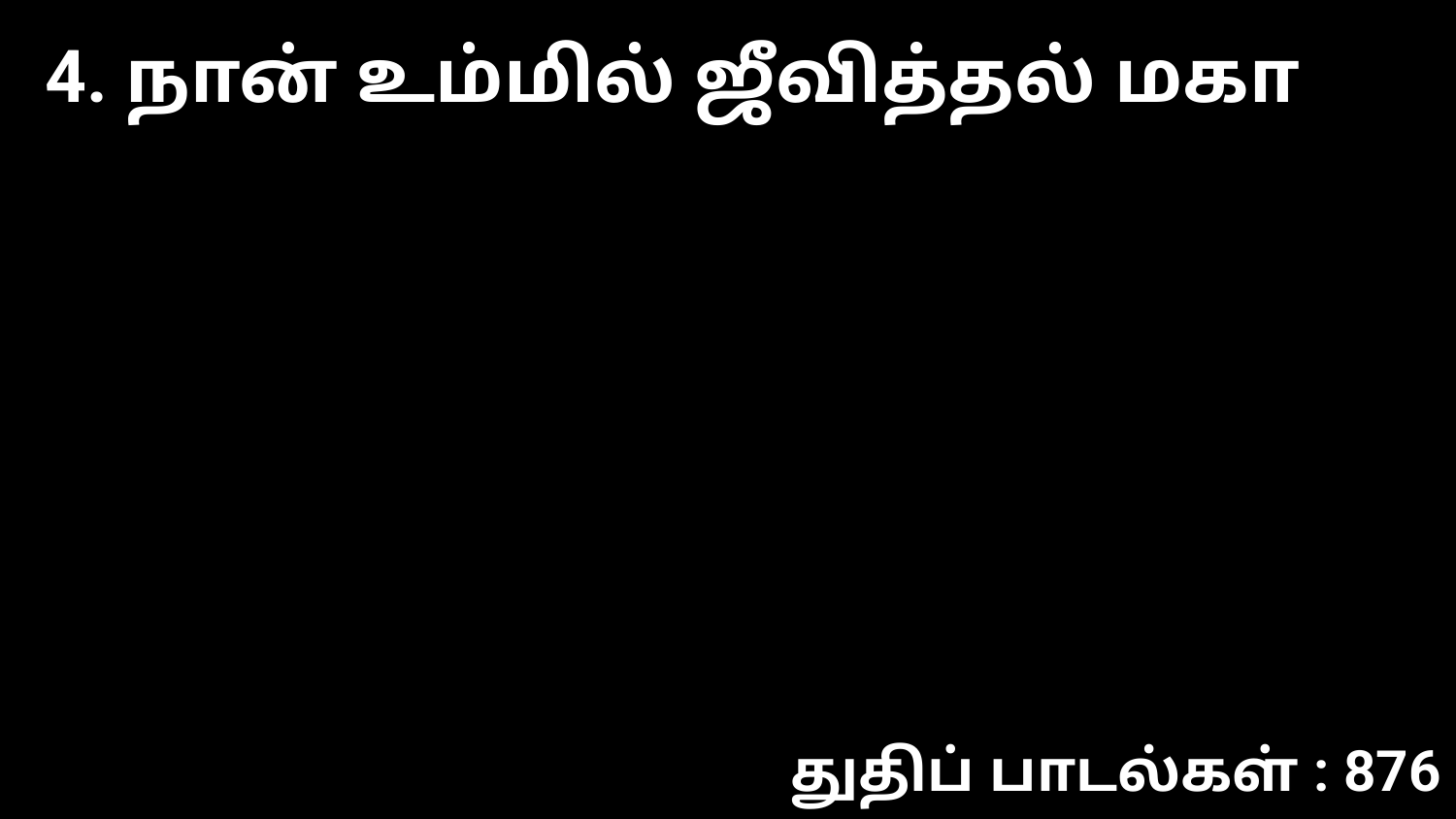

4. நான் உம்மில் ஜீவித்தல் மகா
துதிப் பாடல்கள் : 876